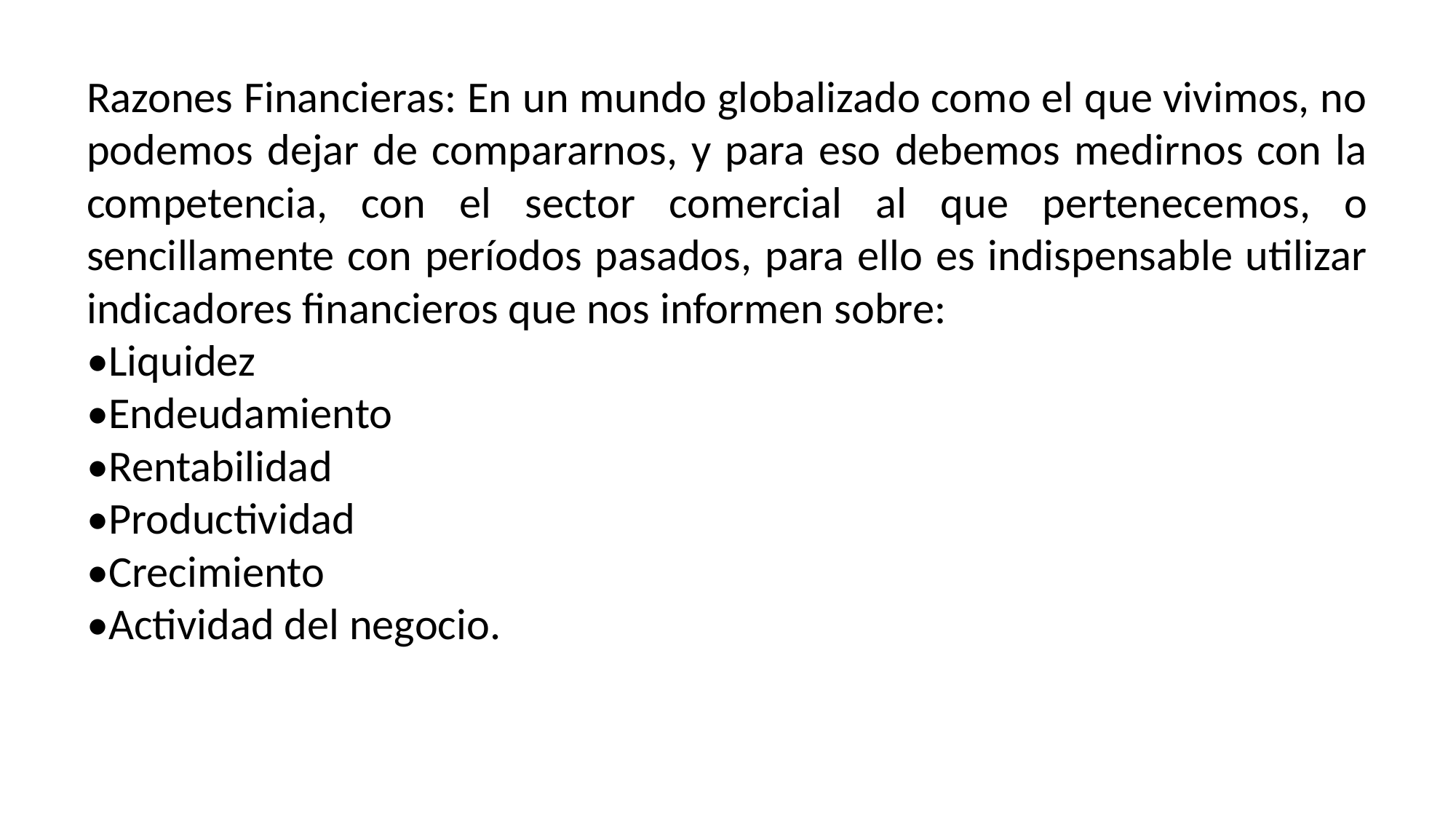

Razones Financieras: En un mundo globalizado como el que vivimos, no podemos dejar de compararnos, y para eso debemos medirnos con la competencia, con el sector comercial al que pertenecemos, o sencillamente con períodos pasados, para ello es indispensable utilizar indicadores financieros que nos informen sobre:
•Liquidez
•Endeudamiento
•Rentabilidad
•Productividad
•Crecimiento
•Actividad del negocio.